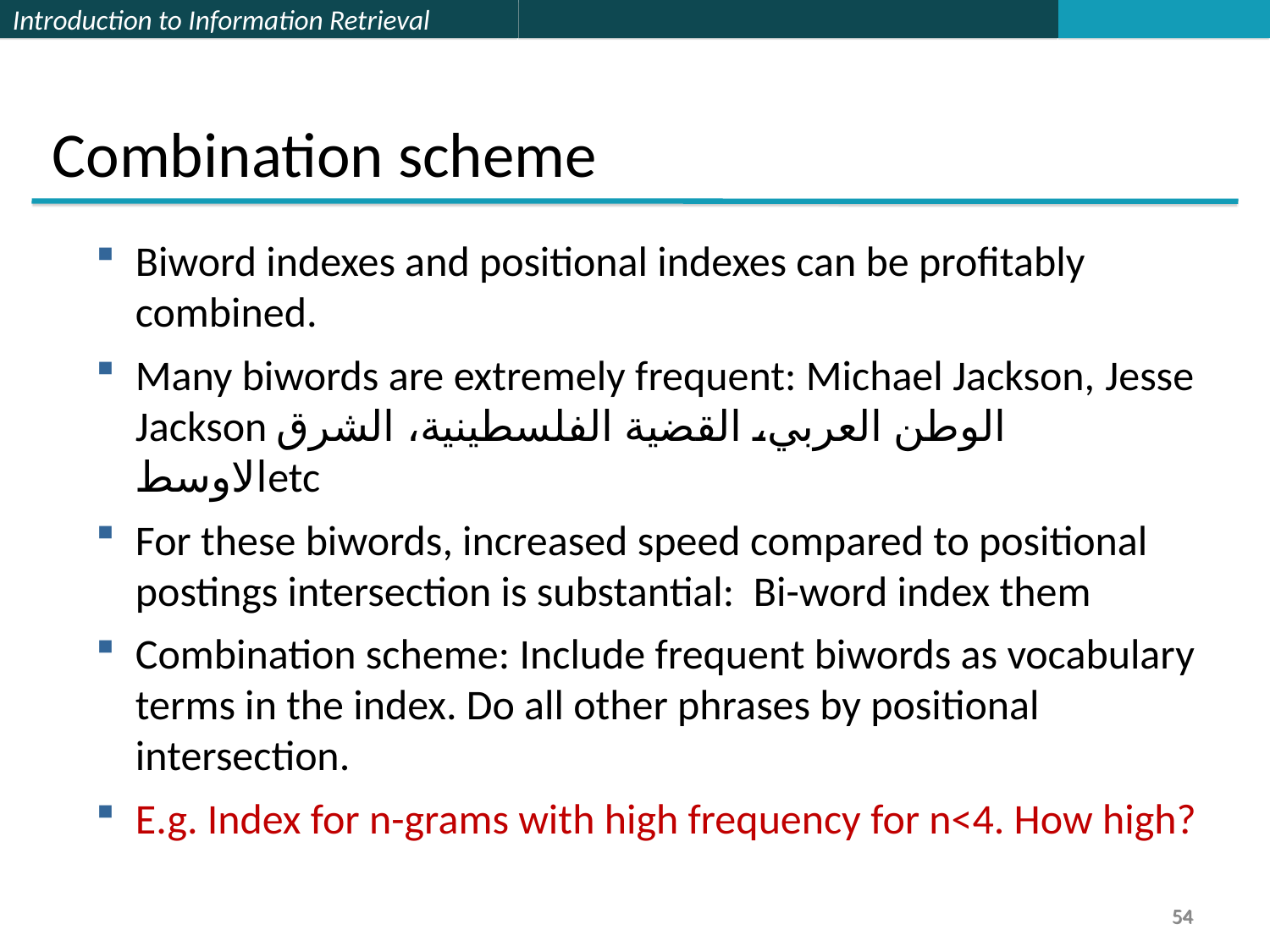

Combination scheme
Biword indexes and positional indexes can be profitably combined.
Many biwords are extremely frequent: Michael Jackson, Jesse Jackson الوطن العربي، القضية الفلسطينية، الشرق الاوسطetc
For these biwords, increased speed compared to positional postings intersection is substantial:  Bi-word index them
Combination scheme: Include frequent biwords as vocabulary terms in the index. Do all other phrases by positional intersection.
E.g. Index for n-grams with high frequency for n<4. How high?
54
54